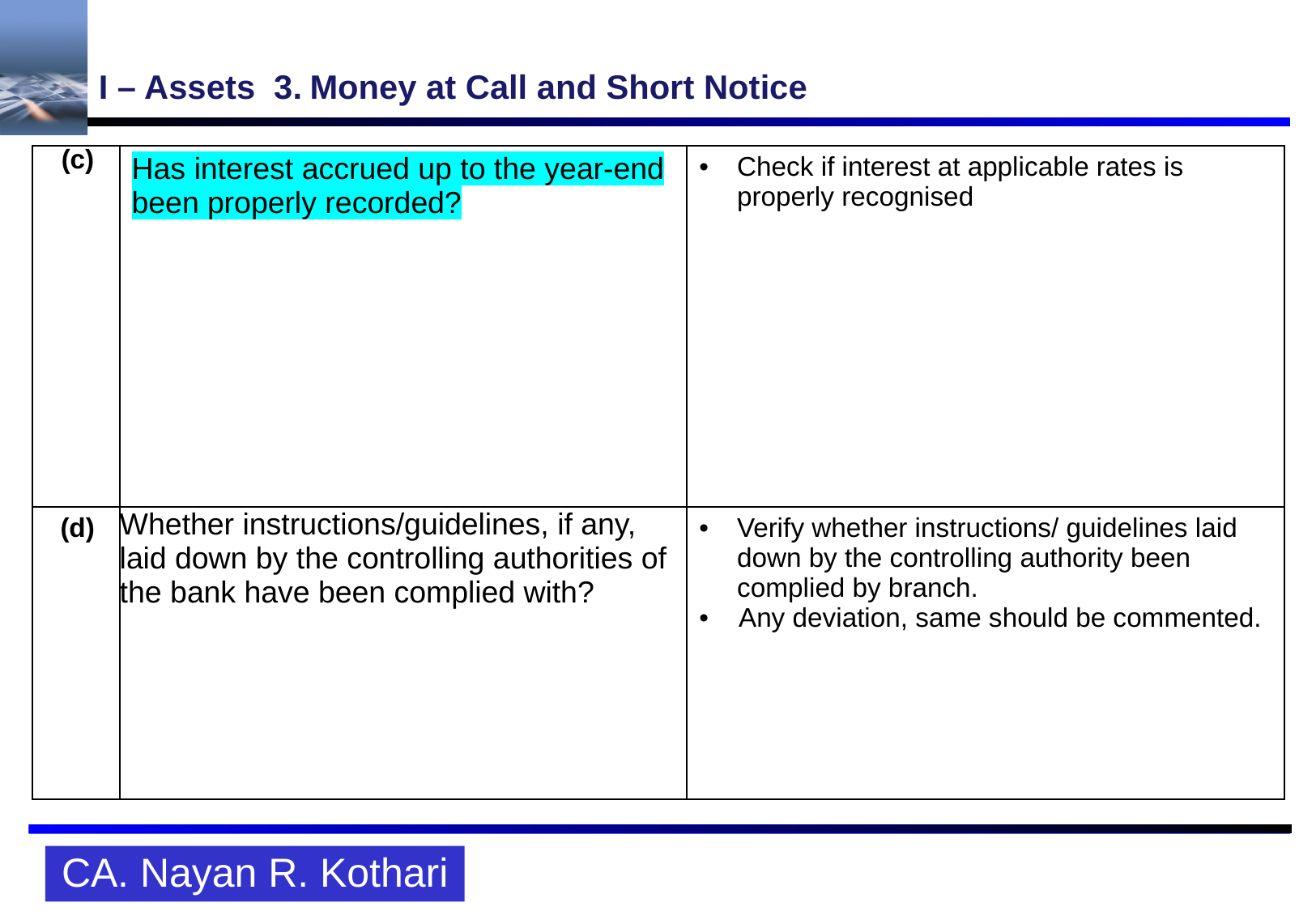

# I – Assets  3. Money at Call and Short Notice
| (c) | Has interest accrued up to the year-end been properly recorded? | Check if interest at applicable rates is properly recognised |
| --- | --- | --- |
| (d) | Whether instructions/guidelines, if any, laid down by the controlling authorities of the bank have been complied with? | Verify whether instructions/ guidelines laid down by the controlling authority been complied by branch. • Any deviation, same should be commented. |